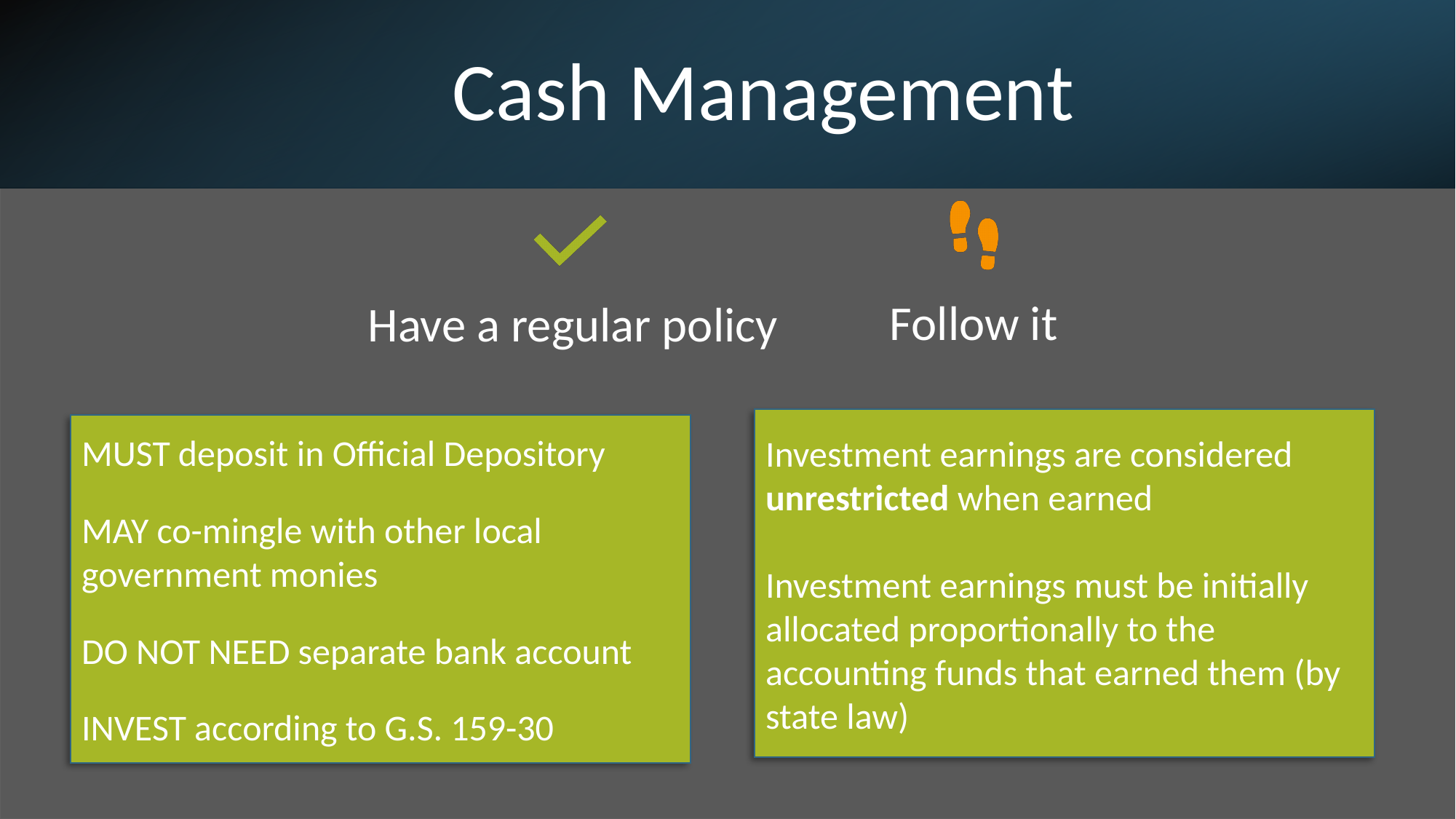

# Cash Management

Have a regular policy
Follow it
Investment earnings are considered unrestricted when earned

Investment earnings must be initially allocated proportionally to the accounting funds that earned them (by state law)
MUST deposit in Official Depository
MAY co-mingle with other local government monies
DO NOT NEED separate bank account
INVEST according to G.S. 159-30